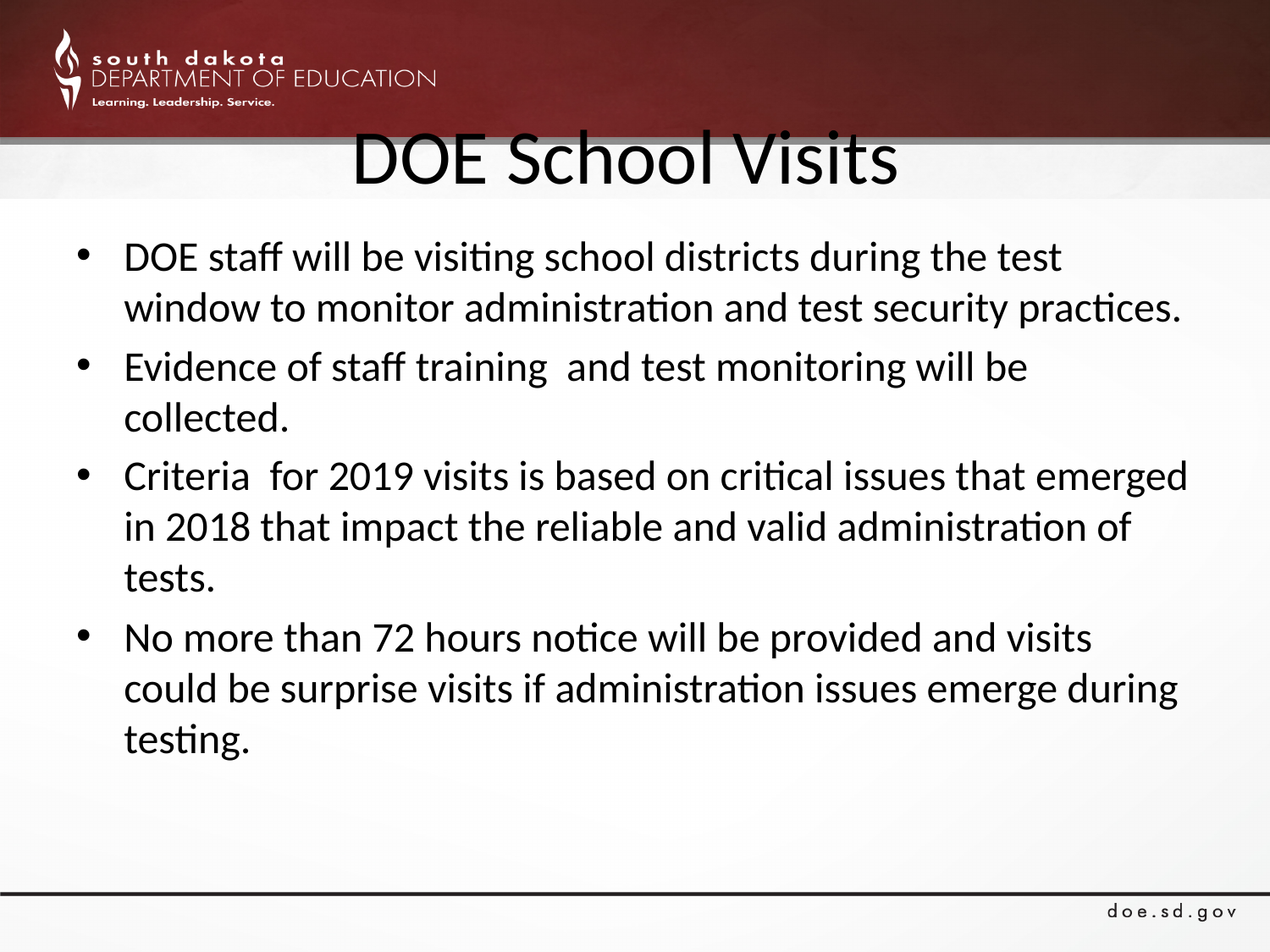

# DOE School Visits
DOE staff will be visiting school districts during the test window to monitor administration and test security practices.
Evidence of staff training  and test monitoring will be collected.
Criteria  for 2019 visits is based on critical issues that emerged in 2018 that impact the reliable and valid administration of tests.
No more than 72 hours notice will be provided and visits could be surprise visits if administration issues emerge during testing.